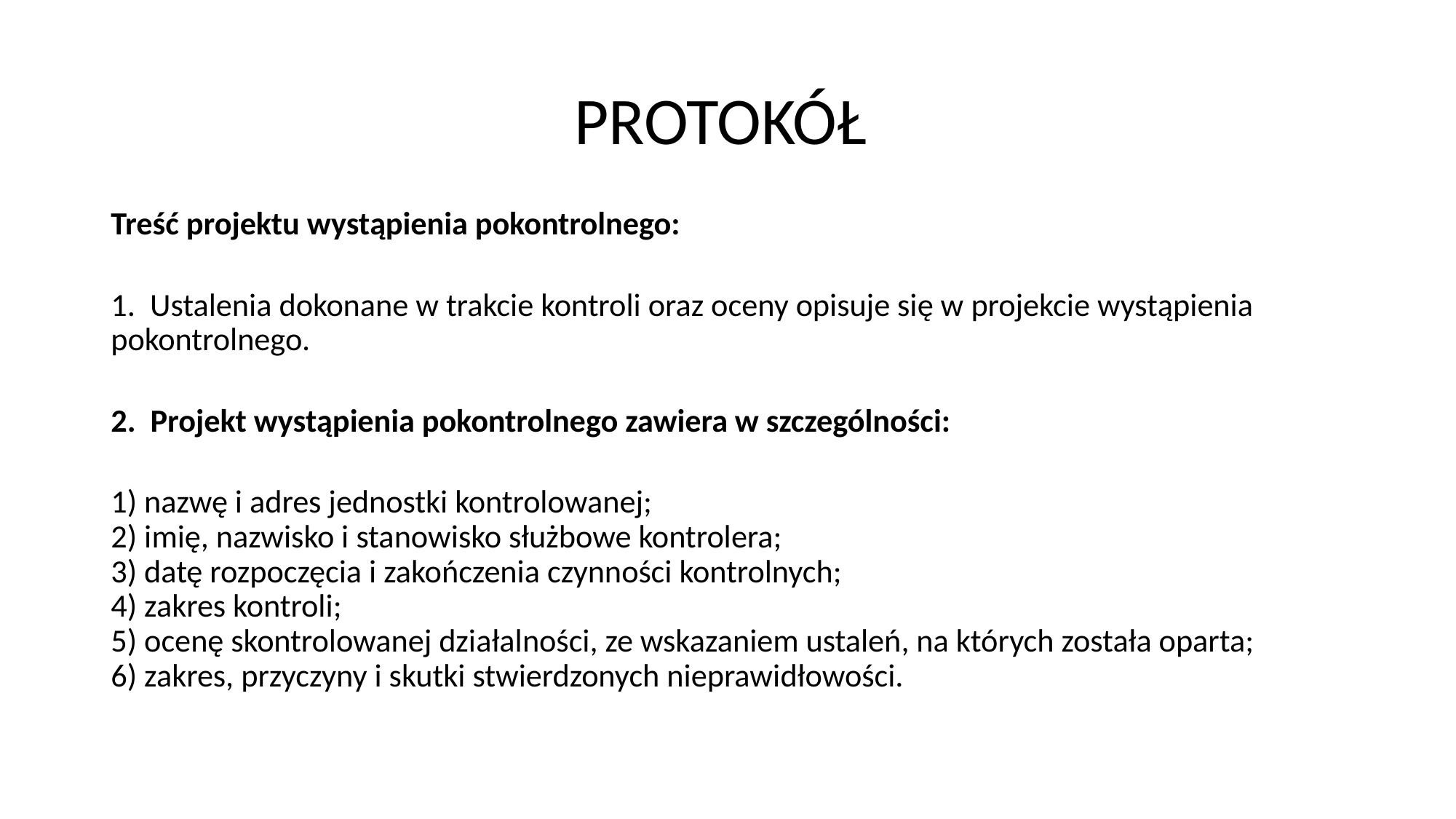

# PROTOKÓŁ
Treść projektu wystąpienia pokontrolnego:
1.  Ustalenia dokonane w trakcie kontroli oraz oceny opisuje się w projekcie wystąpienia pokontrolnego.
2.  Projekt wystąpienia pokontrolnego zawiera w szczególności:
1) nazwę i adres jednostki kontrolowanej;
2) imię, nazwisko i stanowisko służbowe kontrolera;
3) datę rozpoczęcia i zakończenia czynności kontrolnych;
4) zakres kontroli;
5) ocenę skontrolowanej działalności, ze wskazaniem ustaleń, na których została oparta;
6) zakres, przyczyny i skutki stwierdzonych nieprawidłowości.